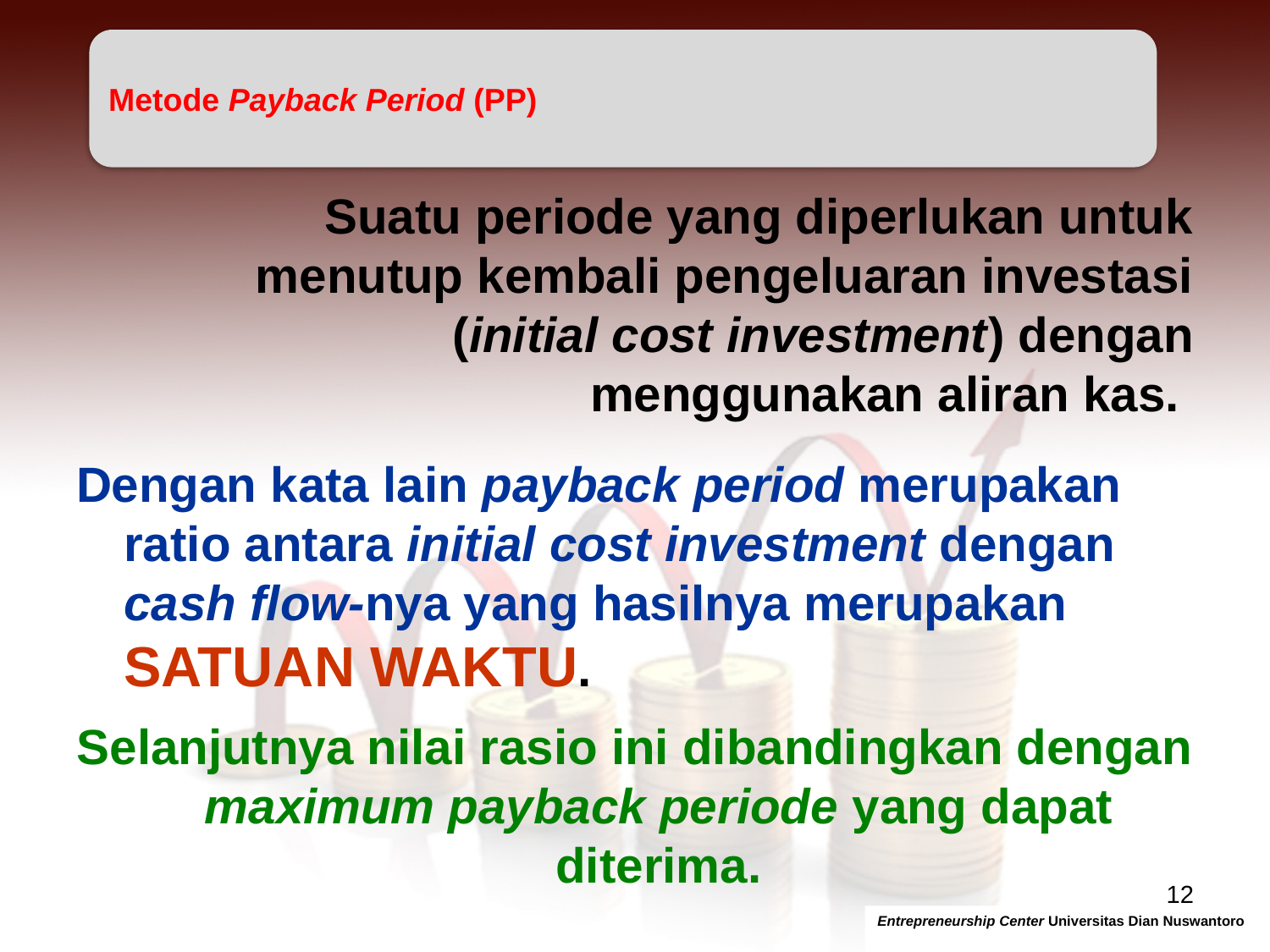

Metode Payback Period (PP)
	Suatu periode yang diperlukan untuk menutup kembali pengeluaran investasi (initial cost investment) dengan menggunakan aliran kas.

Dengan kata lain payback period merupakan ratio antara initial cost investment dengan cash flow-nya yang hasilnya merupakan SATUAN WAKTU.

Selanjutnya nilai rasio ini dibandingkan dengan maximum payback periode yang dapat diterima.
12
Entrepreneurship Center Universitas Dian Nuswantoro